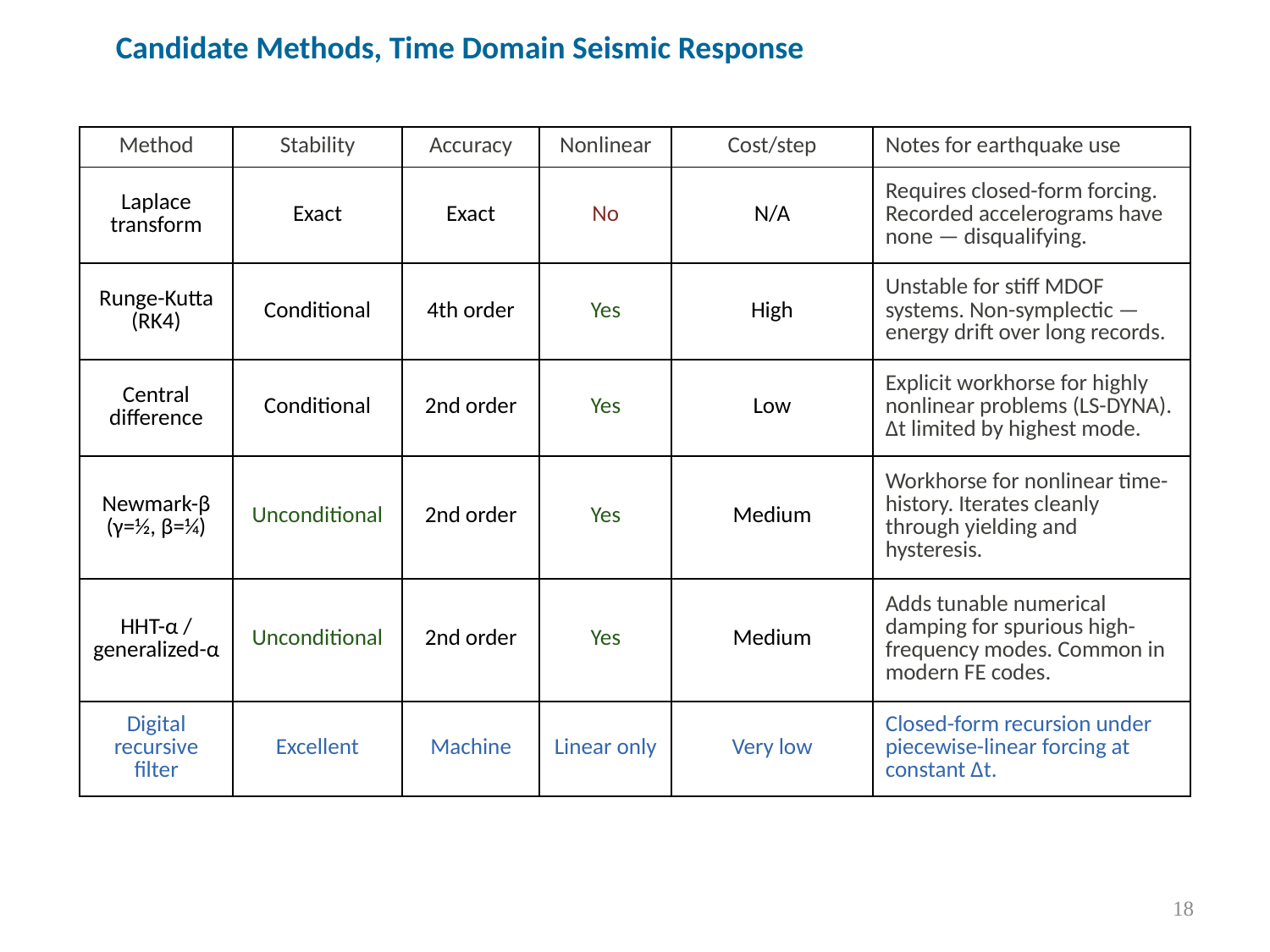

Candidate Methods, Time Domain Seismic Response
| Method | Stability | Accuracy | Nonlinear | Cost/step | Notes for earthquake use |
| --- | --- | --- | --- | --- | --- |
| Laplace transform | Exact | Exact | No | N/A | Requires closed-form forcing. Recorded accelerograms have none — disqualifying. |
| Runge-Kutta (RK4) | Conditional | 4th order | Yes | High | Unstable for stiff MDOF systems. Non-symplectic — energy drift over long records. |
| Central difference | Conditional | 2nd order | Yes | Low | Explicit workhorse for highly nonlinear problems (LS-DYNA). Δt limited by highest mode. |
| Newmark-β (γ=½, β=¼) | Unconditional | 2nd order | Yes | Medium | Workhorse for nonlinear time-history. Iterates cleanly through yielding and hysteresis. |
| HHT-α / generalized-α | Unconditional | 2nd order | Yes | Medium | Adds tunable numerical damping for spurious high-frequency modes. Common in modern FE codes. |
| Digital recursive filter | Excellent | Machine | Linear only | Very low | Closed-form recursion under piecewise-linear forcing at constant Δt. |
18